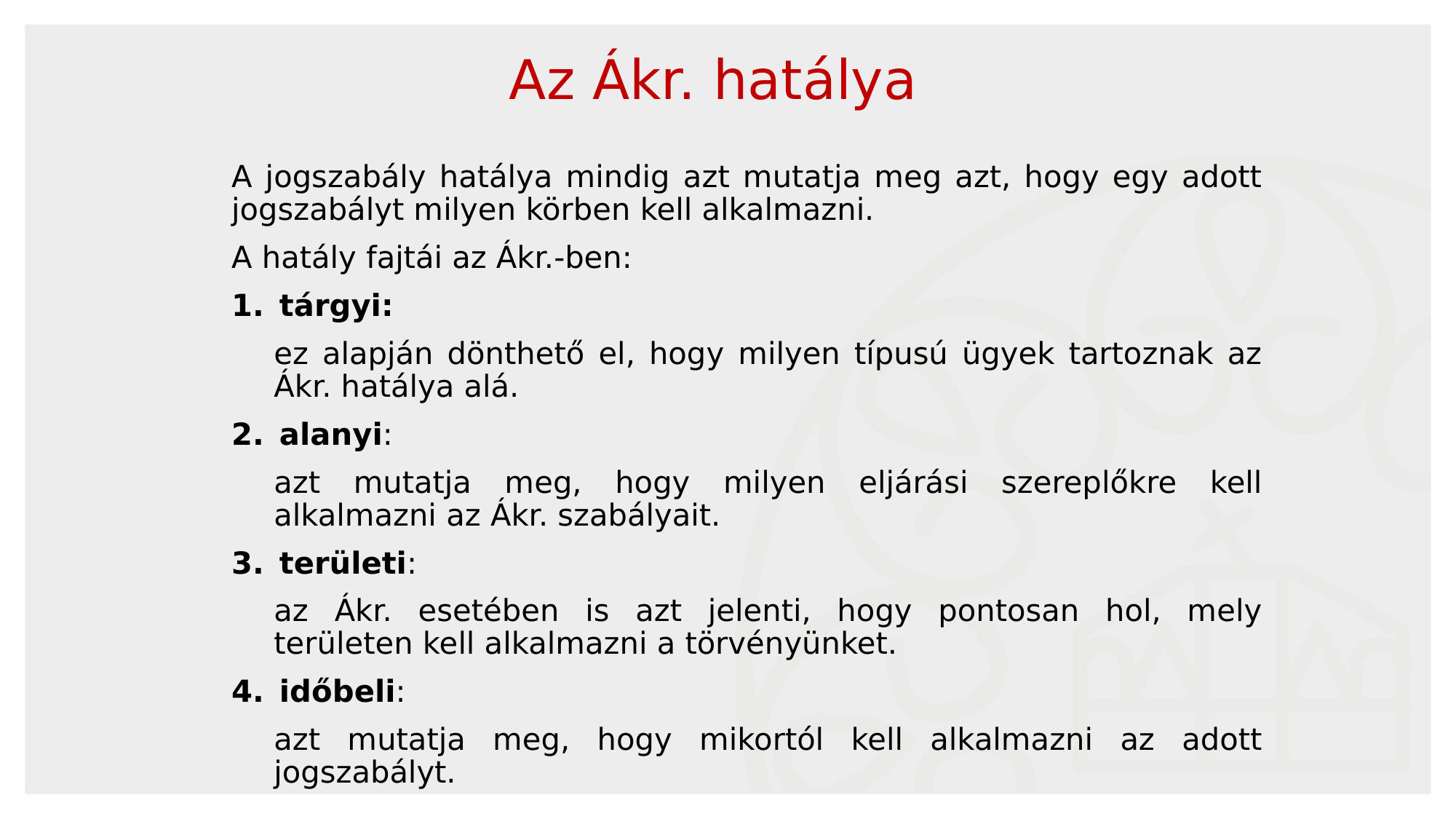

Az Ákr. hatálya
A jogszabály hatálya mindig azt mutatja meg azt, hogy egy adott jogszabályt milyen körben kell alkalmazni.
A hatály fajtái az Ákr.-ben:
1. tárgyi:
ez alapján dönthető el, hogy milyen típusú ügyek tartoznak az Ákr. hatálya alá.
2. alanyi:
azt mutatja meg, hogy milyen eljárási szereplőkre kell alkalmazni az Ákr. szabályait.
3. területi:
az Ákr. esetében is azt jelenti, hogy pontosan hol, mely területen kell alkalmazni a törvényünket.
4. időbeli:
azt mutatja meg, hogy mikortól kell alkalmazni az adott jogszabályt.